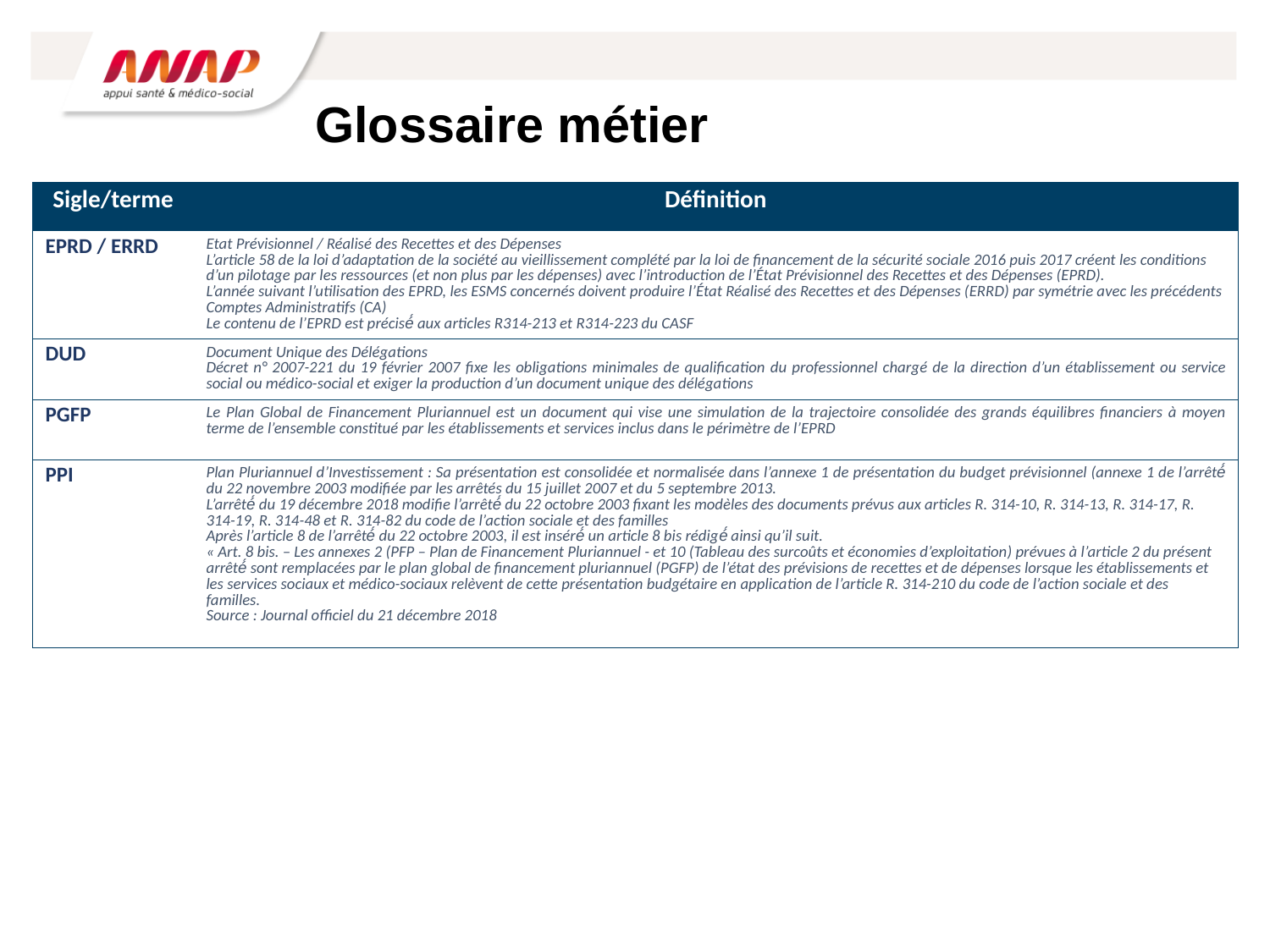

# Glossaire métier
| Sigle/terme | Définition |
| --- | --- |
| EPRD / ERRD | Etat Prévisionnel / Réalisé des Recettes et des Dépenses L’article 58 de la loi d’adaptation de la société au vieillissement complété par la loi de financement de la sécurité sociale 2016 puis 2017 créent les conditions d’un pilotage par les ressources (et non plus par les dépenses) avec l’introduction de l’État Prévisionnel des Recettes et des Dépenses (EPRD). L’année suivant l’utilisation des EPRD, les ESMS concernés doivent produire l’État Réalisé des Recettes et des Dépenses (ERRD) par symétrie avec les précédents Comptes Administratifs (CA) Le contenu de l’EPRD est précisé́ aux articles R314-213 et R314-223 du CASF |
| DUD | Document Unique des Délégations Décret n° 2007-221 du 19 février 2007 fixe les obligations minimales de qualification du professionnel chargé de la direction d’un établissement ou service social ou médico-social et exiger la production d’un document unique des délégations |
| PGFP | Le Plan Global de Financement Pluriannuel est un document qui vise une simulation de la trajectoire consolidée des grands équilibres financiers à moyen terme de l’ensemble constitué par les établissements et services inclus dans le périmètre de l’EPRD |
| PPI | Plan Pluriannuel d’Investissement : Sa présentation est consolidée et normalisée dans l’annexe 1 de présentation du budget prévisionnel (annexe 1 de l’arrêté́ du 22 novembre 2003 modifiée par les arrêtés du 15 juillet 2007 et du 5 septembre 2013. L’arrêté́ du 19 décembre 2018 modifie l’arrêté́ du 22 octobre 2003 fixant les modèles des documents prévus aux articles R. 314-10, R. 314-13, R. 314-17, R. 314-19, R. 314-48 et R. 314-82 du code de l’action sociale et des familles Après l’article 8 de l’arrêté́ du 22 octobre 2003, il est inséré́ un article 8 bis rédigé́ ainsi qu’il suit. « Art. 8 bis. – Les annexes 2 (PFP – Plan de Financement Pluriannuel - et 10 (Tableau des surcoûts et économies d’exploitation) prévues à l’article 2 du présent arrêté́ sont remplacées par le plan global de financement pluriannuel (PGFP) de l’état des prévisions de recettes et de dépenses lorsque les établissements et les services sociaux et médico-sociaux relèvent de cette présentation budgétaire en application de l’article R. 314-210 du code de l’action sociale et des familles. Source : Journal officiel du 21 décembre 2018 |